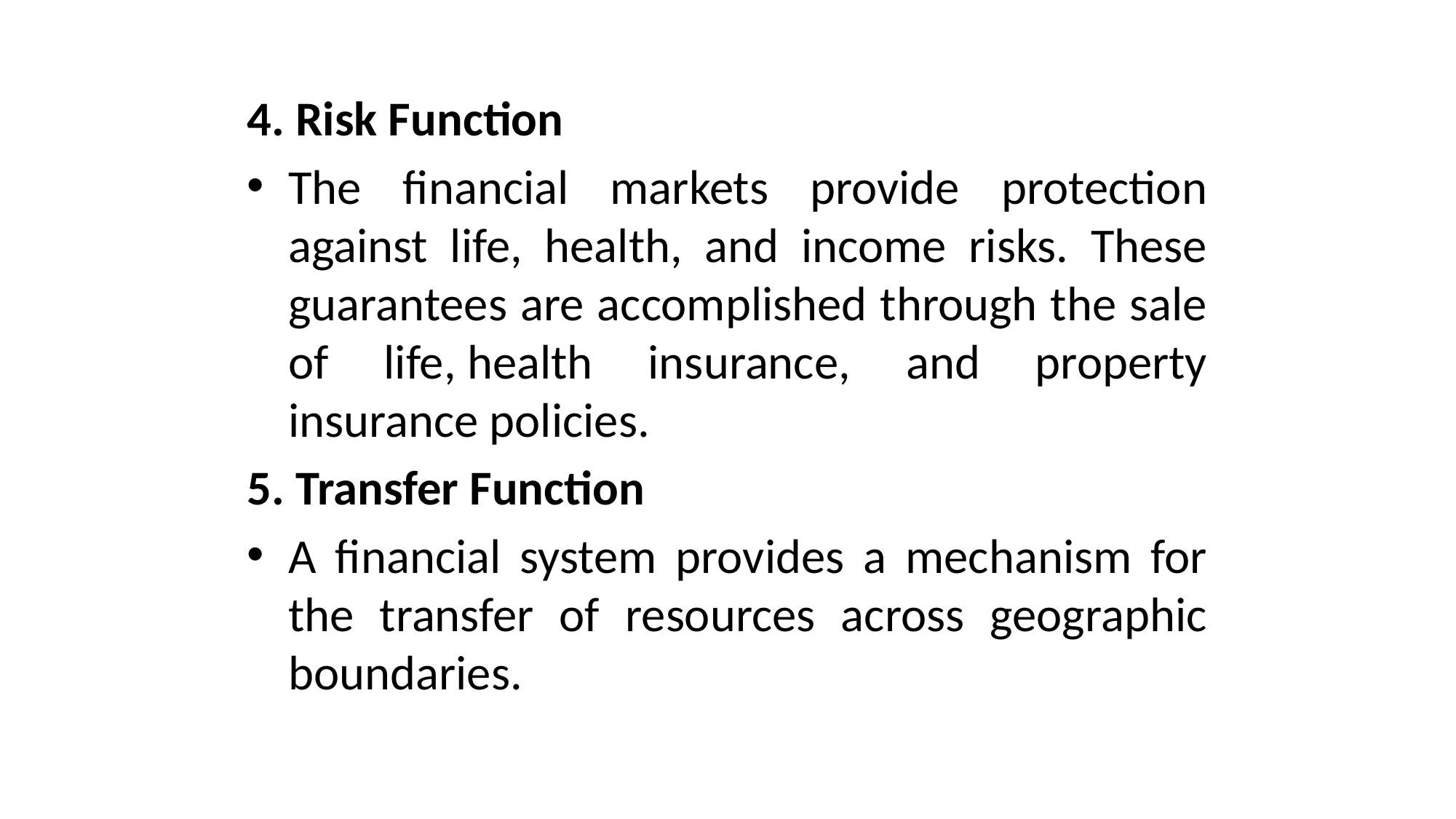

4. Risk Function
The financial markets provide protection against life, health, and income risks. These guarantees are accomplished through the sale of life, health insurance, and property insurance policies.
5. Transfer Function
A financial system provides a mechanism for the transfer of resources across geographic boundaries.